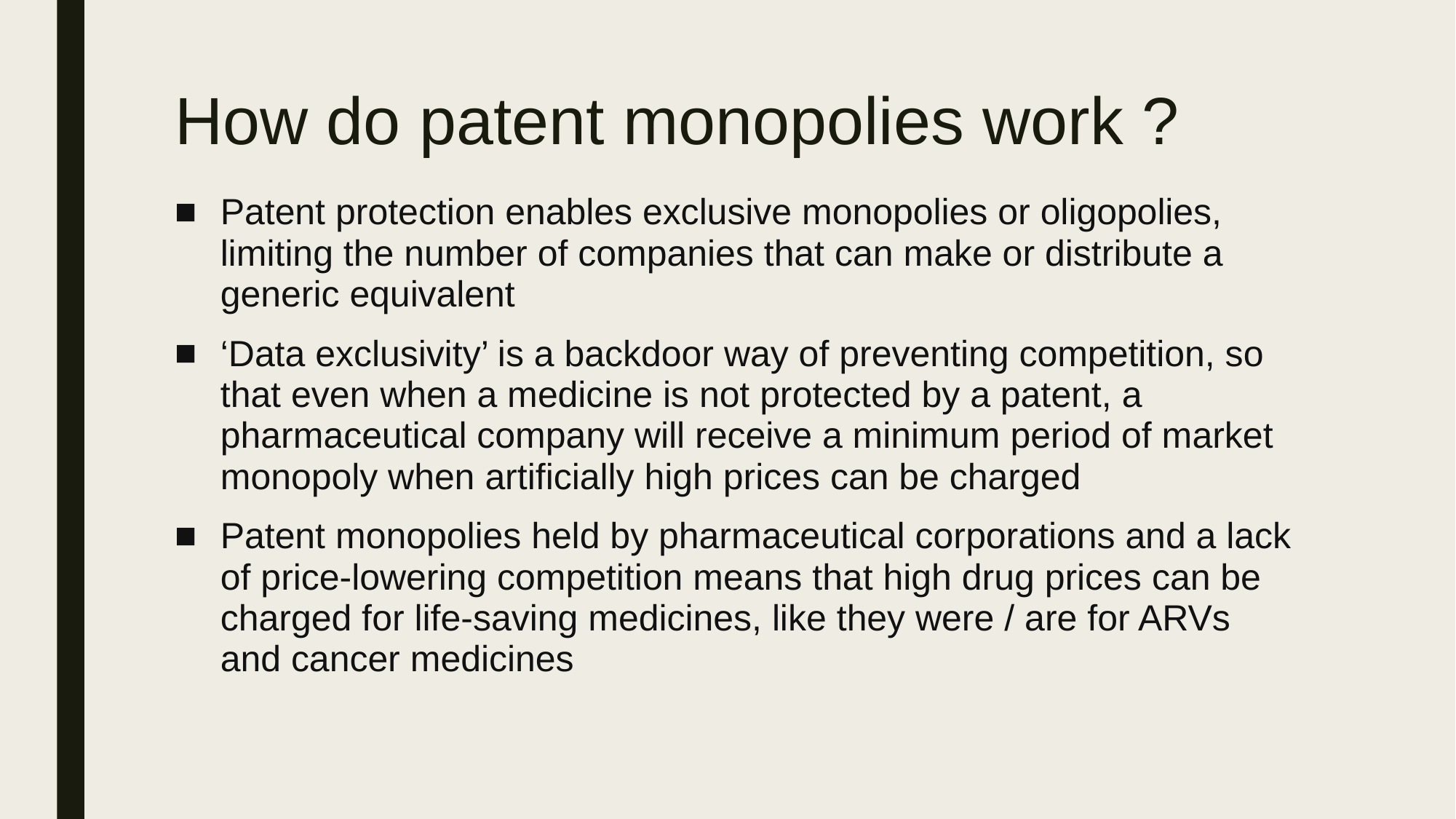

# How do patent monopolies work ?
Patent protection enables exclusive monopolies or oligopolies, limiting the number of companies that can make or distribute a generic equivalent
‘Data exclusivity’ is a backdoor way of preventing competition, so that even when a medicine is not protected by a patent, a pharmaceutical company will receive a minimum period of market monopoly when artificially high prices can be charged
Patent monopolies held by pharmaceutical corporations and a lack of price-lowering competition means that high drug prices can be charged for life-saving medicines, like they were / are for ARVs and cancer medicines